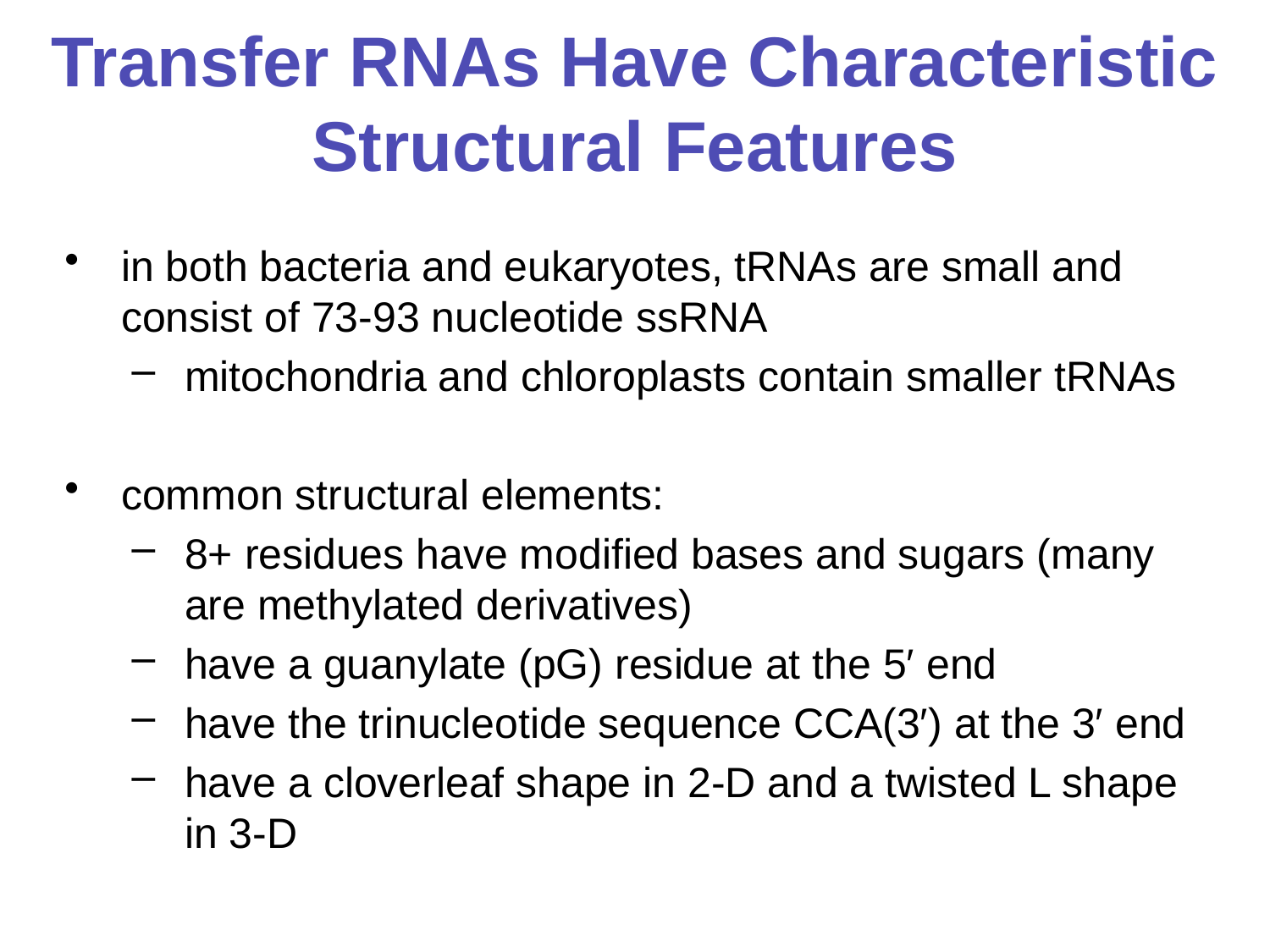

# Transfer RNAs Have Characteristic Structural Features
in both bacteria and eukaryotes, tRNAs are small and consist of 73-93 nucleotide ssRNA
mitochondria and chloroplasts contain smaller tRNAs

common structural elements:
8+ residues have modified bases and sugars (many are methylated derivatives)
have a guanylate (pG) residue at the 5′ end
have the trinucleotide sequence CCA(3′) at the 3′ end
have a cloverleaf shape in 2-D and a twisted L shape in 3-D